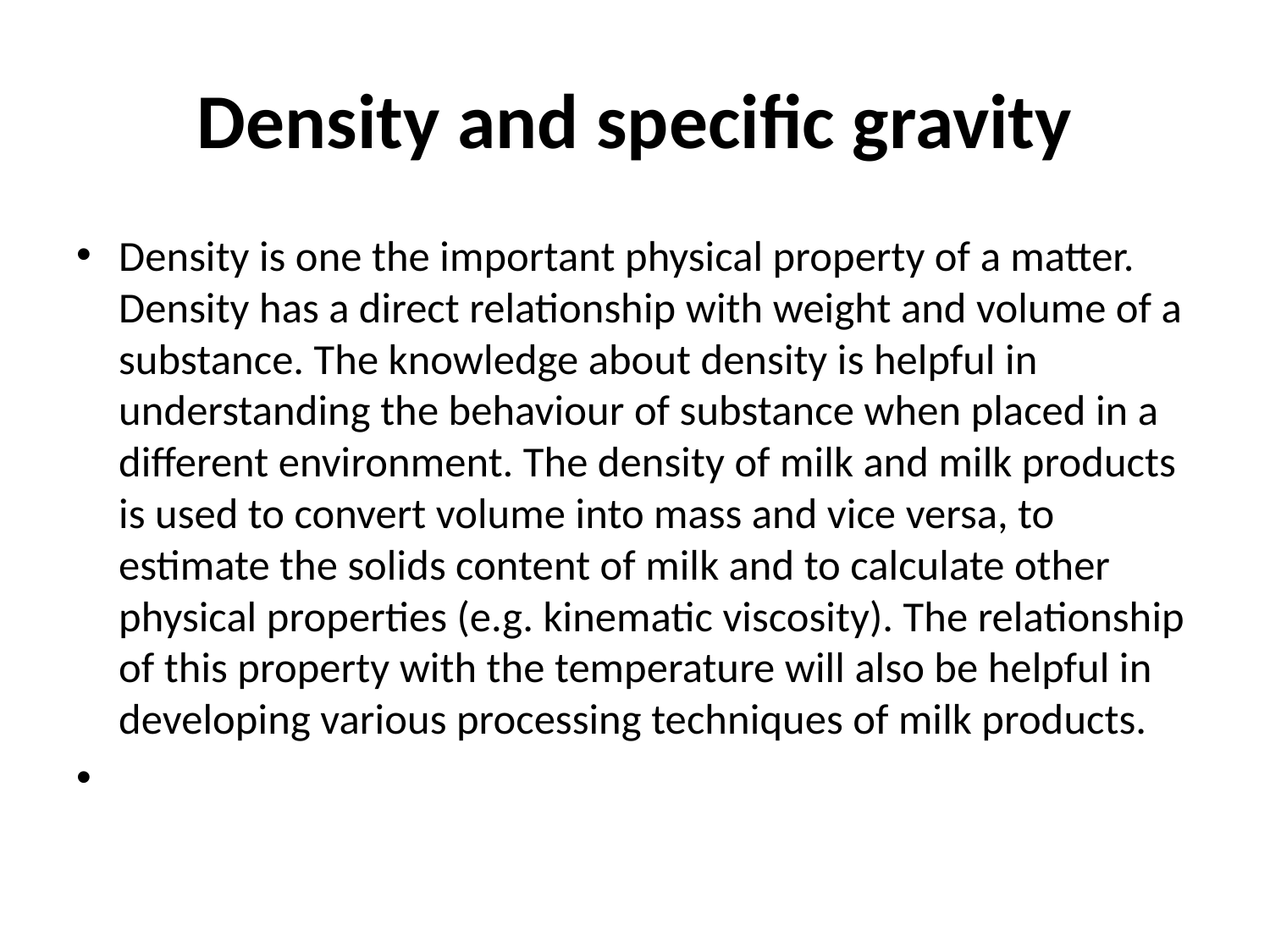

# Density and specific gravity
Density is one the important physical property of a matter. Density has a direct relationship with weight and volume of a substance. The knowledge about density is helpful in understanding the behaviour of substance when placed in a different environment. The density of milk and milk products is used to convert volume into mass and vice versa, to estimate the solids content of milk and to calculate other physical properties (e.g. kinematic viscosity). The relationship of this property with the temperature will also be helpful in developing various processing techniques of milk products.